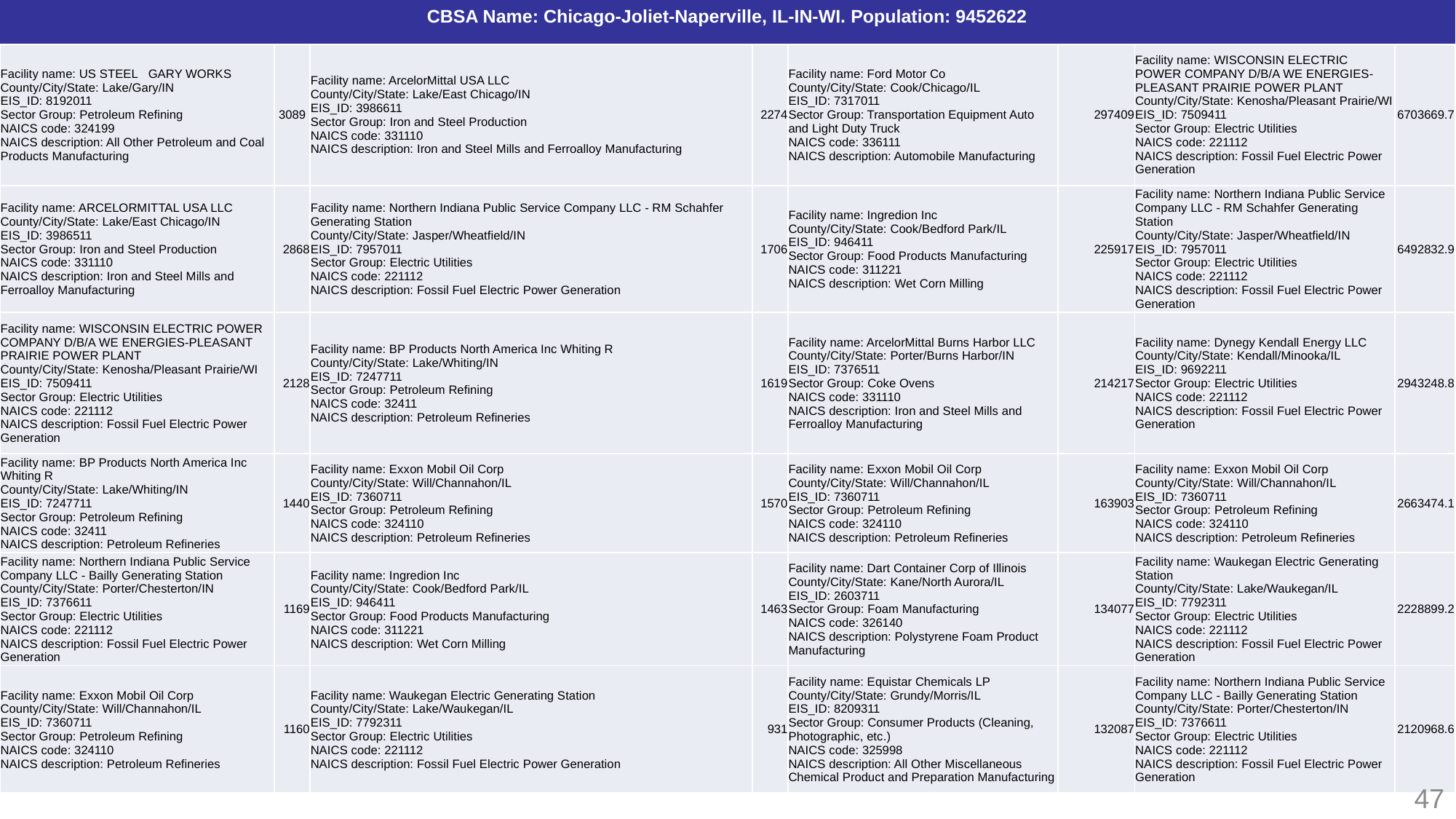

# CBSA Name: Chicago-Joliet-Naperville, IL-IN-WI. Population: 9452622
| Facility name: US STEEL GARY WORKS County/City/State: Lake/Gary/IN EIS\_ID: 8192011 Sector Group: Petroleum Refining NAICS code: 324199 NAICS description: All Other Petroleum and Coal Products Manufacturing | 3089 | Facility name: ArcelorMittal USA LLC County/City/State: Lake/East Chicago/IN EIS\_ID: 3986611 Sector Group: Iron and Steel Production NAICS code: 331110 NAICS description: Iron and Steel Mills and Ferroalloy Manufacturing | 2274 | Facility name: Ford Motor Co County/City/State: Cook/Chicago/IL EIS\_ID: 7317011 Sector Group: Transportation Equipment Auto and Light Duty Truck NAICS code: 336111 NAICS description: Automobile Manufacturing | 297409 | Facility name: WISCONSIN ELECTRIC POWER COMPANY D/B/A WE ENERGIES-PLEASANT PRAIRIE POWER PLANT County/City/State: Kenosha/Pleasant Prairie/WI EIS\_ID: 7509411 Sector Group: Electric Utilities NAICS code: 221112 NAICS description: Fossil Fuel Electric Power Generation | 6703669.7 |
| --- | --- | --- | --- | --- | --- | --- | --- |
| Facility name: ARCELORMITTAL USA LLC County/City/State: Lake/East Chicago/IN EIS\_ID: 3986511 Sector Group: Iron and Steel Production NAICS code: 331110 NAICS description: Iron and Steel Mills and Ferroalloy Manufacturing | 2868 | Facility name: Northern Indiana Public Service Company LLC - RM Schahfer Generating Station County/City/State: Jasper/Wheatfield/IN EIS\_ID: 7957011 Sector Group: Electric Utilities NAICS code: 221112 NAICS description: Fossil Fuel Electric Power Generation | 1706 | Facility name: Ingredion Inc County/City/State: Cook/Bedford Park/IL EIS\_ID: 946411 Sector Group: Food Products Manufacturing NAICS code: 311221 NAICS description: Wet Corn Milling | 225917 | Facility name: Northern Indiana Public Service Company LLC - RM Schahfer Generating Station County/City/State: Jasper/Wheatfield/IN EIS\_ID: 7957011 Sector Group: Electric Utilities NAICS code: 221112 NAICS description: Fossil Fuel Electric Power Generation | 6492832.9 |
| Facility name: WISCONSIN ELECTRIC POWER COMPANY D/B/A WE ENERGIES-PLEASANT PRAIRIE POWER PLANT County/City/State: Kenosha/Pleasant Prairie/WI EIS\_ID: 7509411 Sector Group: Electric Utilities NAICS code: 221112 NAICS description: Fossil Fuel Electric Power Generation | 2128 | Facility name: BP Products North America Inc Whiting R County/City/State: Lake/Whiting/IN EIS\_ID: 7247711 Sector Group: Petroleum Refining NAICS code: 32411 NAICS description: Petroleum Refineries | 1619 | Facility name: ArcelorMittal Burns Harbor LLC County/City/State: Porter/Burns Harbor/IN EIS\_ID: 7376511 Sector Group: Coke Ovens NAICS code: 331110 NAICS description: Iron and Steel Mills and Ferroalloy Manufacturing | 214217 | Facility name: Dynegy Kendall Energy LLC County/City/State: Kendall/Minooka/IL EIS\_ID: 9692211 Sector Group: Electric Utilities NAICS code: 221112 NAICS description: Fossil Fuel Electric Power Generation | 2943248.8 |
| Facility name: BP Products North America Inc Whiting R County/City/State: Lake/Whiting/IN EIS\_ID: 7247711 Sector Group: Petroleum Refining NAICS code: 32411 NAICS description: Petroleum Refineries | 1440 | Facility name: Exxon Mobil Oil Corp County/City/State: Will/Channahon/IL EIS\_ID: 7360711 Sector Group: Petroleum Refining NAICS code: 324110 NAICS description: Petroleum Refineries | 1570 | Facility name: Exxon Mobil Oil Corp County/City/State: Will/Channahon/IL EIS\_ID: 7360711 Sector Group: Petroleum Refining NAICS code: 324110 NAICS description: Petroleum Refineries | 163903 | Facility name: Exxon Mobil Oil Corp County/City/State: Will/Channahon/IL EIS\_ID: 7360711 Sector Group: Petroleum Refining NAICS code: 324110 NAICS description: Petroleum Refineries | 2663474.1 |
| Facility name: Northern Indiana Public Service Company LLC - Bailly Generating Station County/City/State: Porter/Chesterton/IN EIS\_ID: 7376611 Sector Group: Electric Utilities NAICS code: 221112 NAICS description: Fossil Fuel Electric Power Generation | 1169 | Facility name: Ingredion Inc County/City/State: Cook/Bedford Park/IL EIS\_ID: 946411 Sector Group: Food Products Manufacturing NAICS code: 311221 NAICS description: Wet Corn Milling | 1463 | Facility name: Dart Container Corp of Illinois County/City/State: Kane/North Aurora/IL EIS\_ID: 2603711 Sector Group: Foam Manufacturing NAICS code: 326140 NAICS description: Polystyrene Foam Product Manufacturing | 134077 | Facility name: Waukegan Electric Generating Station County/City/State: Lake/Waukegan/IL EIS\_ID: 7792311 Sector Group: Electric Utilities NAICS code: 221112 NAICS description: Fossil Fuel Electric Power Generation | 2228899.2 |
| Facility name: Exxon Mobil Oil Corp County/City/State: Will/Channahon/IL EIS\_ID: 7360711 Sector Group: Petroleum Refining NAICS code: 324110 NAICS description: Petroleum Refineries | 1160 | Facility name: Waukegan Electric Generating Station County/City/State: Lake/Waukegan/IL EIS\_ID: 7792311 Sector Group: Electric Utilities NAICS code: 221112 NAICS description: Fossil Fuel Electric Power Generation | 931 | Facility name: Equistar Chemicals LP County/City/State: Grundy/Morris/IL EIS\_ID: 8209311 Sector Group: Consumer Products (Cleaning, Photographic, etc.) NAICS code: 325998 NAICS description: All Other Miscellaneous Chemical Product and Preparation Manufacturing | 132087 | Facility name: Northern Indiana Public Service Company LLC - Bailly Generating Station County/City/State: Porter/Chesterton/IN EIS\_ID: 7376611 Sector Group: Electric Utilities NAICS code: 221112 NAICS description: Fossil Fuel Electric Power Generation | 2120968.6 |
47